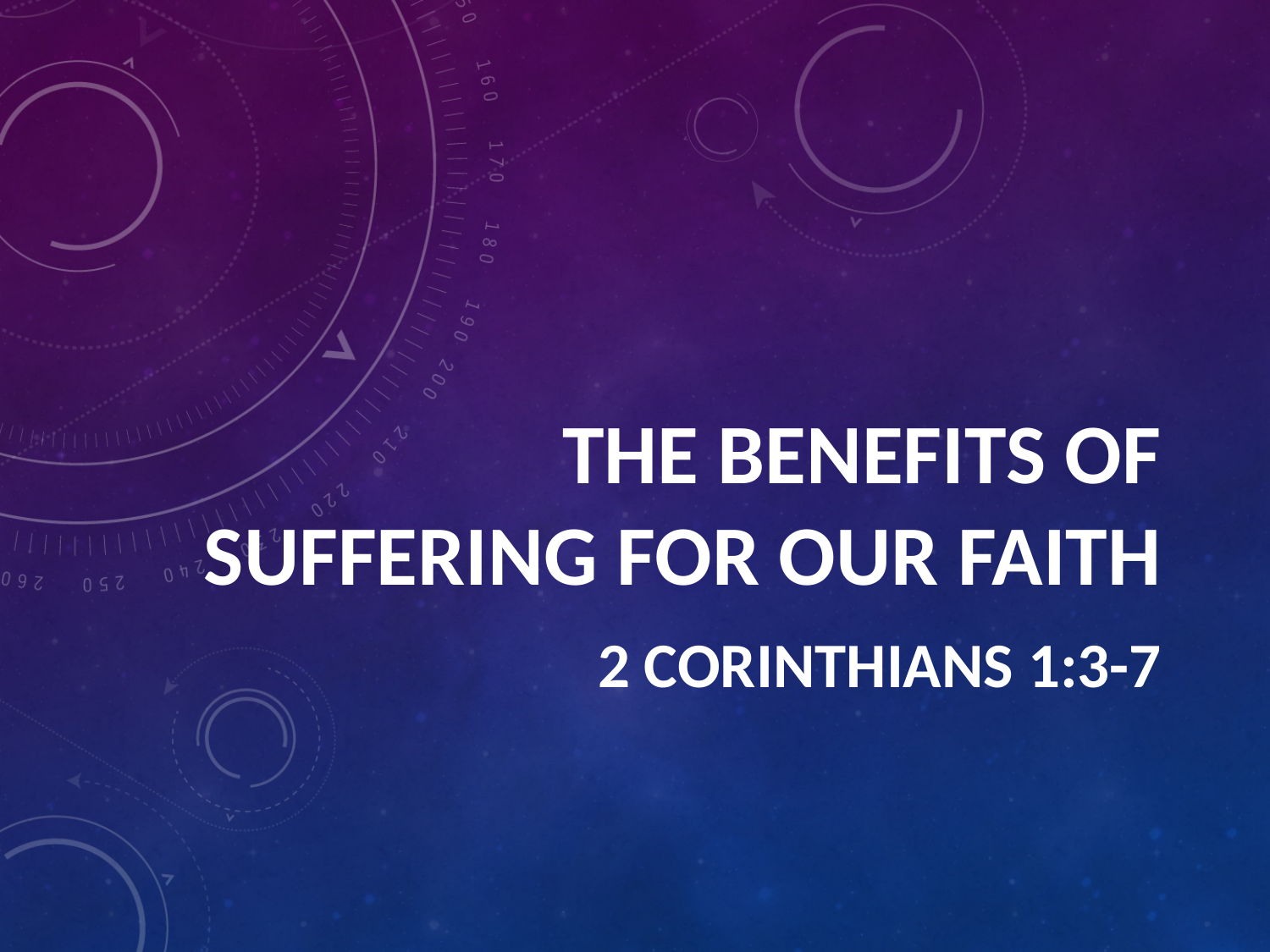

# The Benefits of Suffering for Our Faith
2 Corinthians 1:3-7